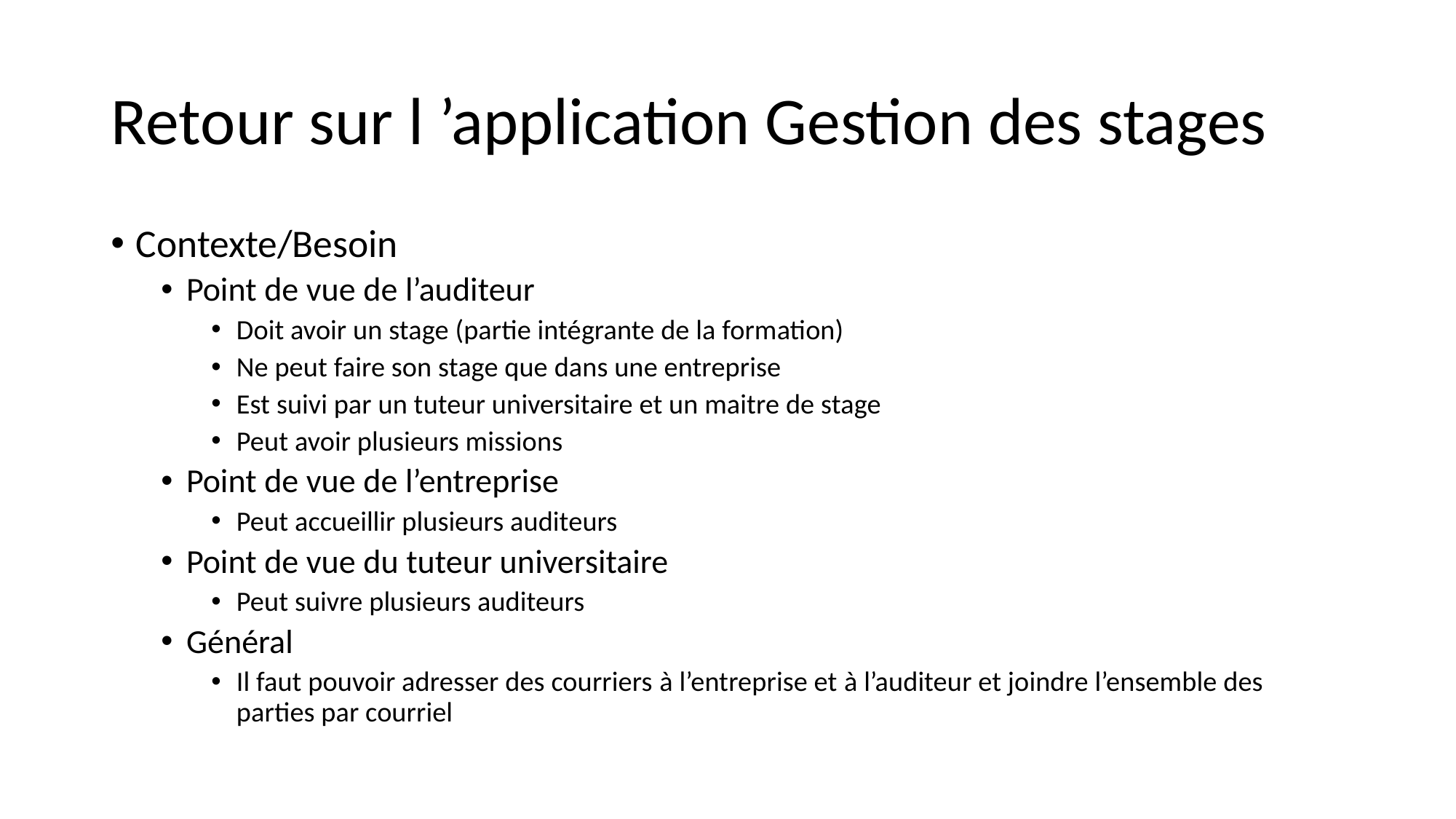

# Retour sur l ’application Gestion des stages
Contexte/Besoin
Point de vue de l’auditeur
Doit avoir un stage (partie intégrante de la formation)
Ne peut faire son stage que dans une entreprise
Est suivi par un tuteur universitaire et un maitre de stage
Peut avoir plusieurs missions
Point de vue de l’entreprise
Peut accueillir plusieurs auditeurs
Point de vue du tuteur universitaire
Peut suivre plusieurs auditeurs
Général
Il faut pouvoir adresser des courriers à l’entreprise et à l’auditeur et joindre l’ensemble des parties par courriel